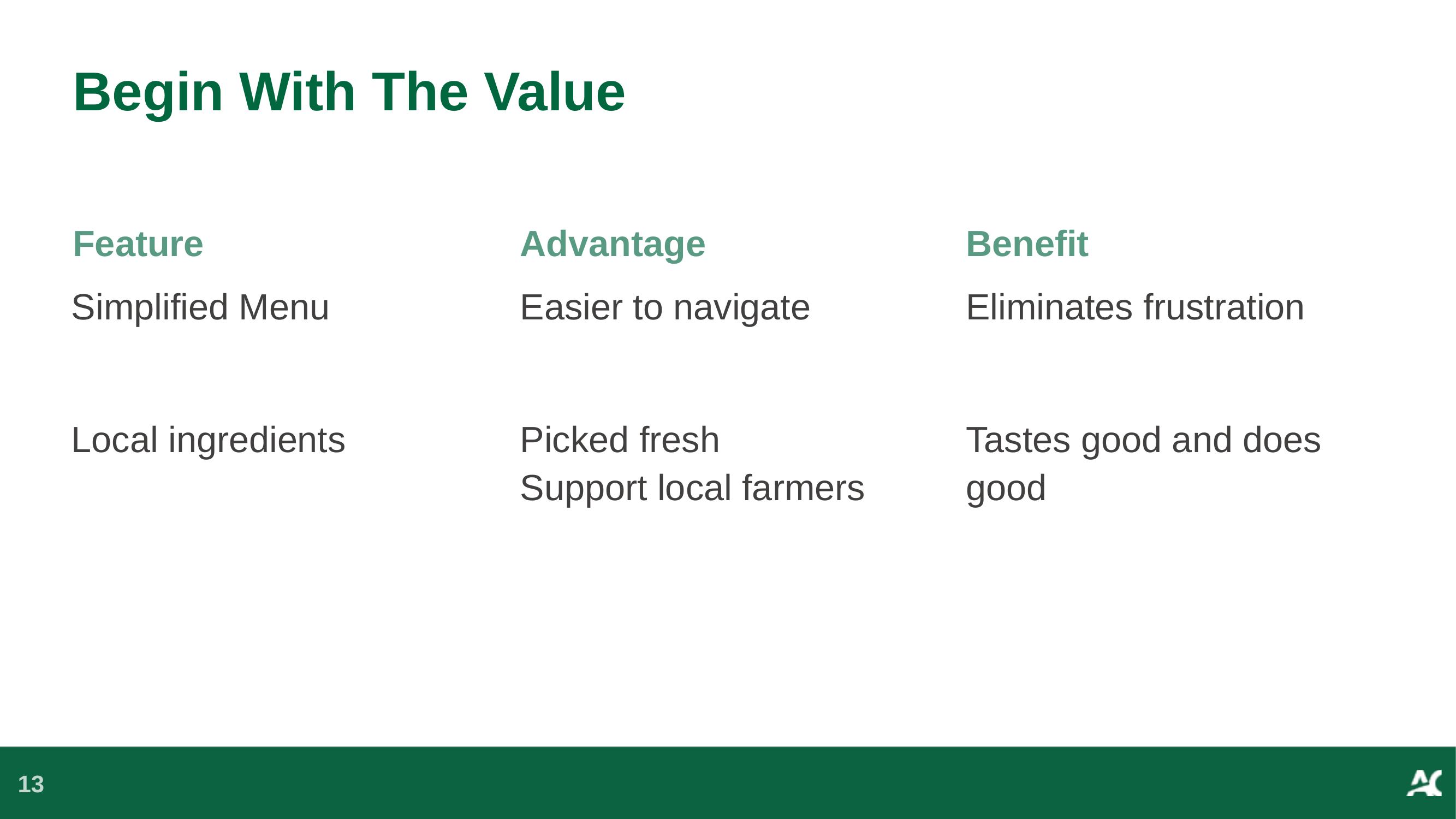

# Begin With The Value
Feature
Advantage
Benefit
Simplified Menu

Local ingredients
Easier to navigate

Picked fresh
Support local farmers
Eliminates frustration

Tastes good and does good
13